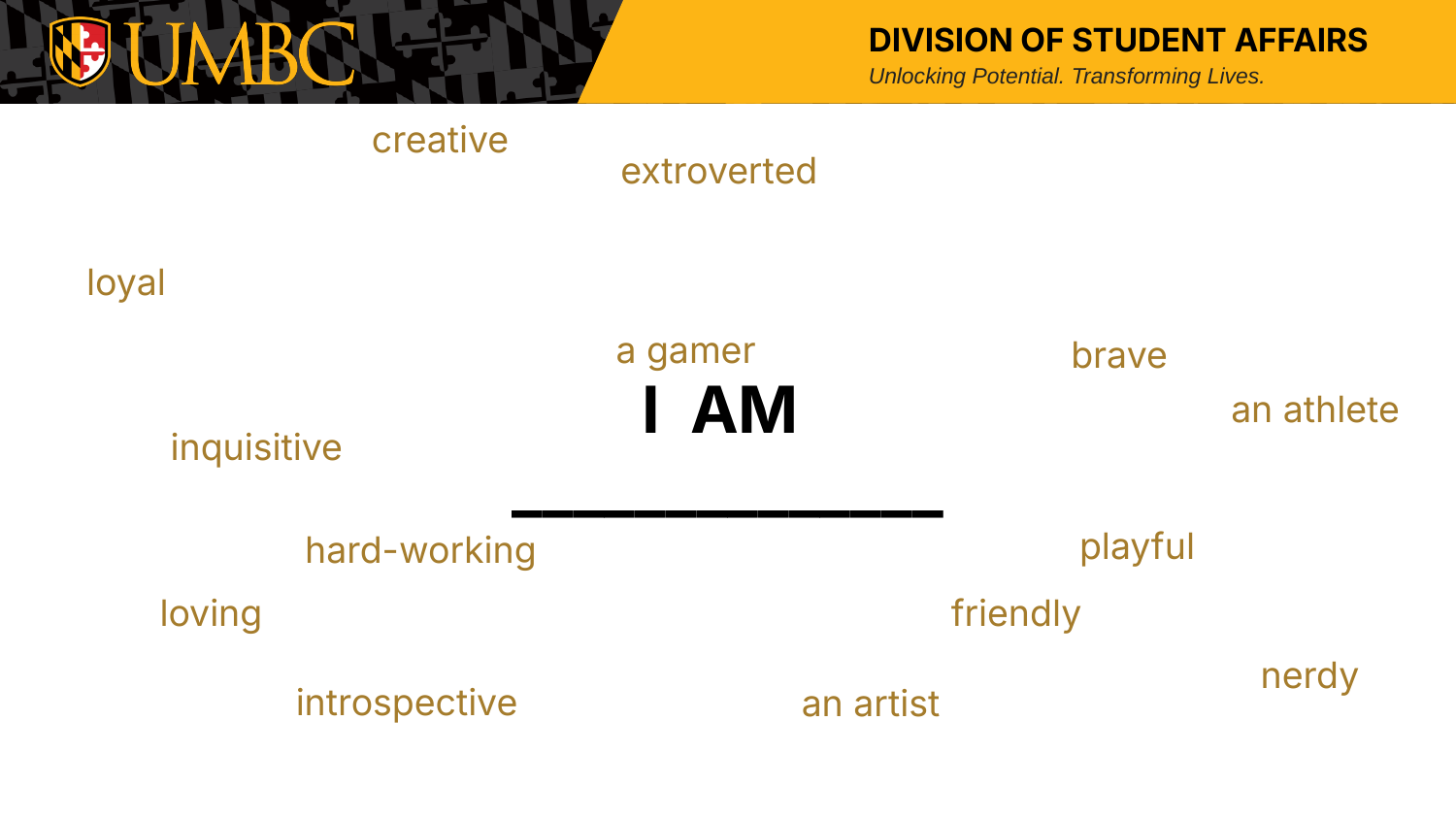

creative
extroverted
loyal
a gamer
brave
I  AM  ______________
an athlete
inquisitive
playful
hard-working
loving
friendly
nerdy
introspective
an artist